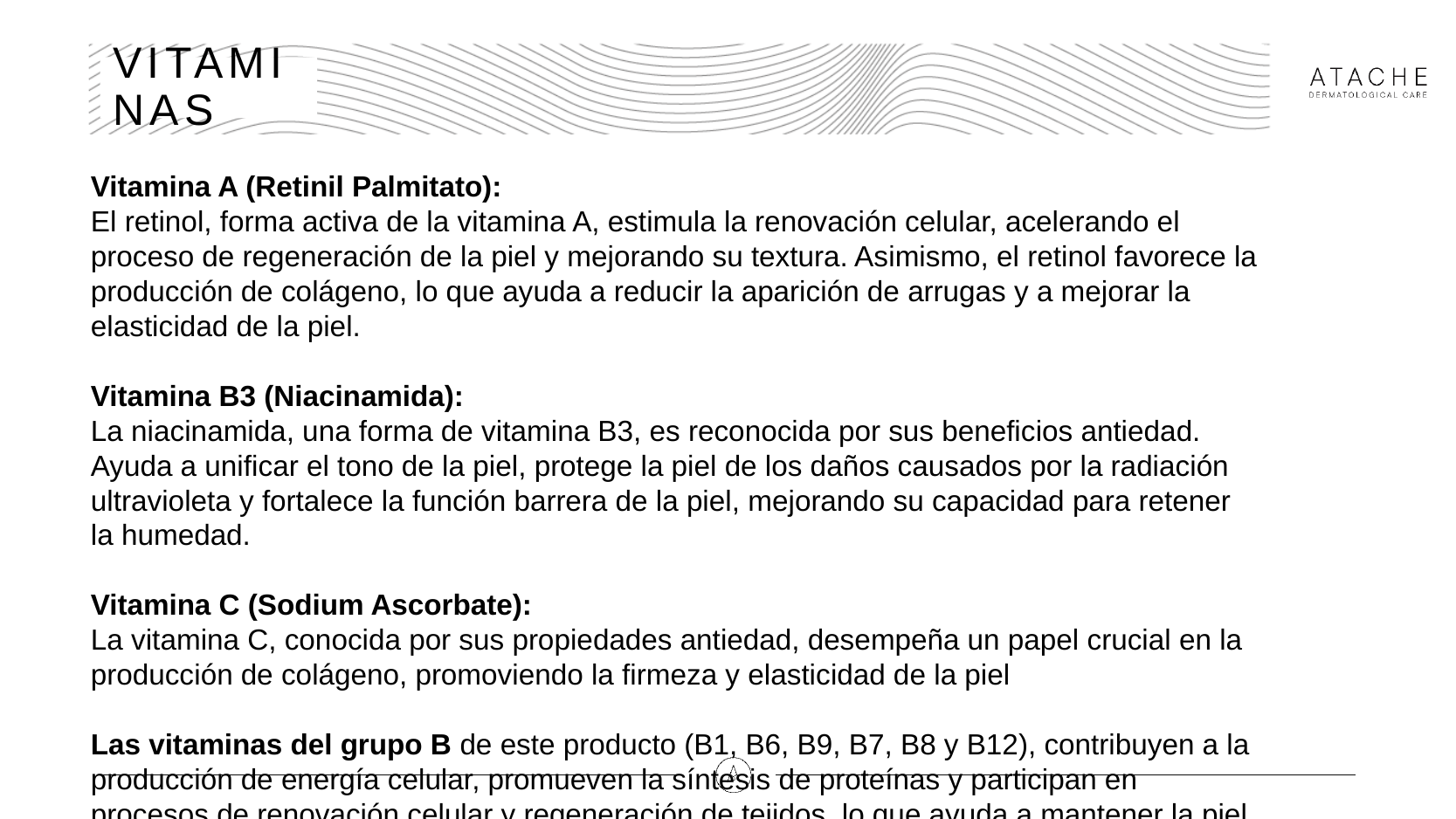

# VITAMINAS
Vitamina A (Retinil Palmitato):
El retinol, forma activa de la vitamina A, estimula la renovación celular, acelerando el proceso de regeneración de la piel y mejorando su textura. Asimismo, el retinol favorece la producción de colágeno, lo que ayuda a reducir la aparición de arrugas y a mejorar la elasticidad de la piel.

Vitamina B3 (Niacinamida):
La niacinamida, una forma de vitamina B3, es reconocida por sus beneficios antiedad. Ayuda a unificar el tono de la piel, protege la piel de los daños causados por la radiación ultravioleta y fortalece la función barrera de la piel, mejorando su capacidad para retener la humedad.

Vitamina C (Sodium Ascorbate):
La vitamina C, conocida por sus propiedades antiedad, desempeña un papel crucial en la producción de colágeno, promoviendo la firmeza y elasticidad de la piel

Las vitaminas del grupo B de este producto (B1, B6, B9, B7, B8 y B12), contribuyen a la producción de energía celular, promueven la síntesis de proteínas y participan en procesos de renovación celular y regeneración de tejidos, lo que ayuda a mantener la piel rejuvenecida a lo largo del tiempo.